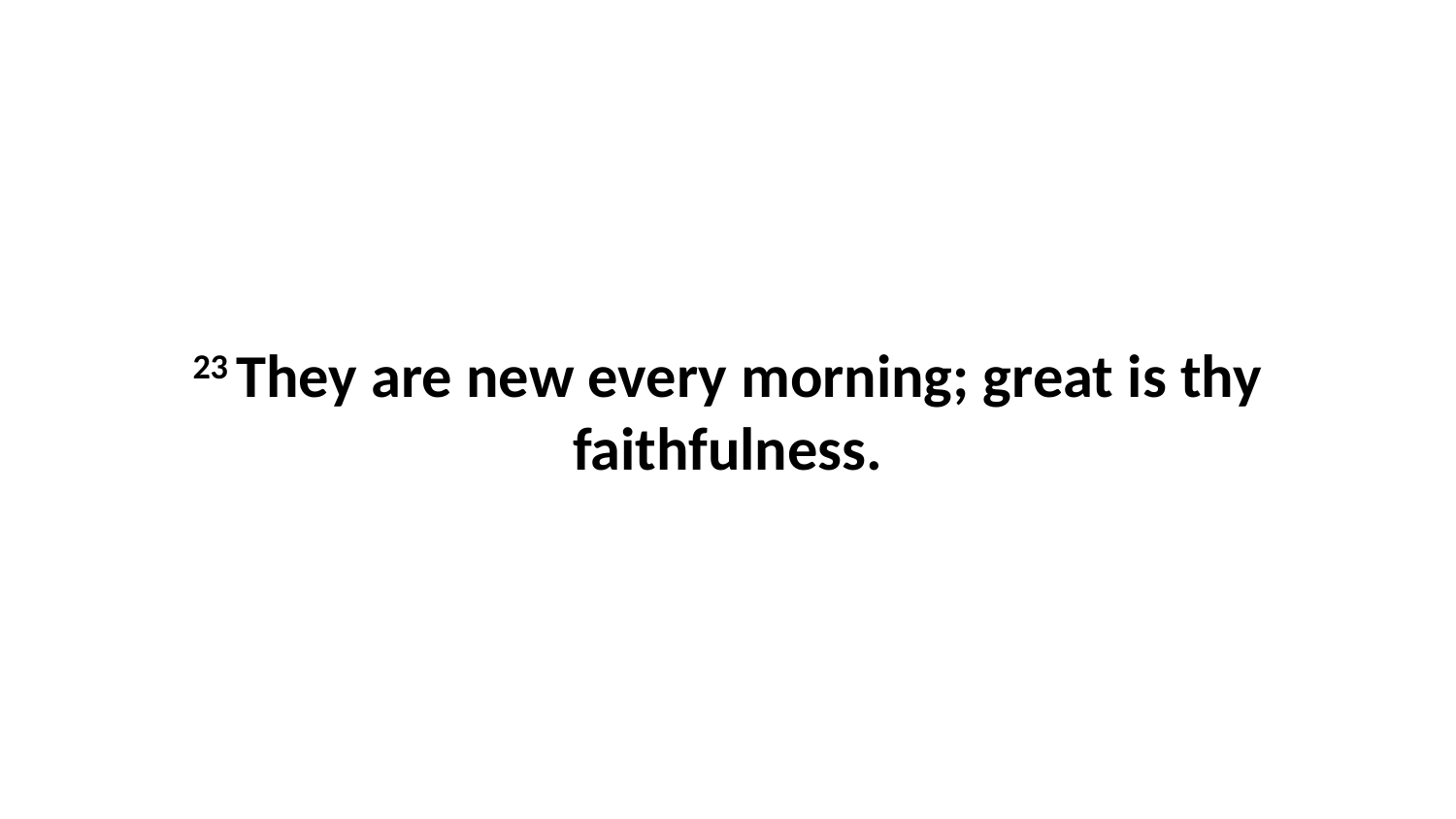

23 They are new every morning; great is thy faithfulness.